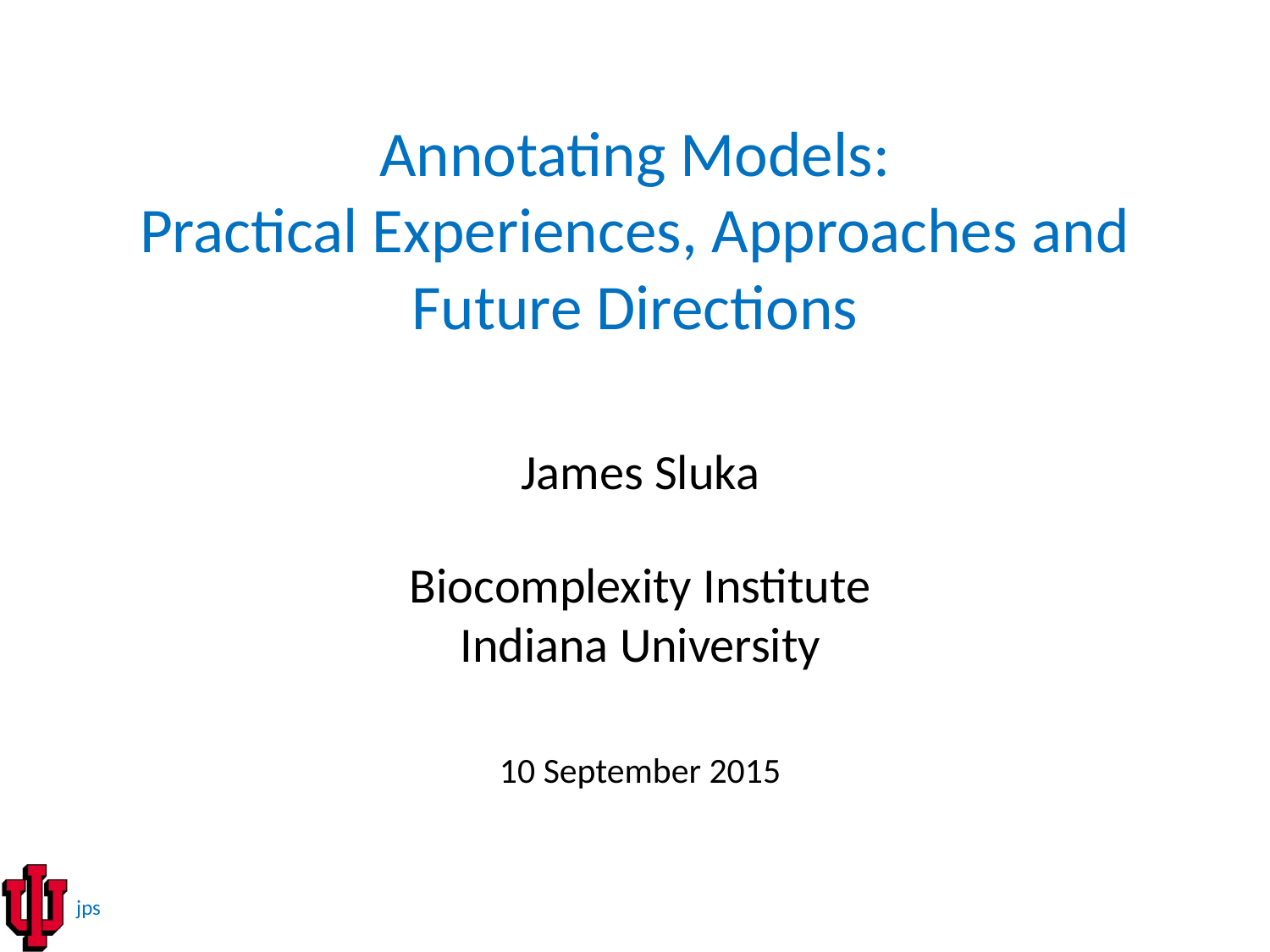

# Annotating Models: Practical Experiences, Approaches and Future Directions
James Sluka

Biocomplexity Institute
Indiana University

10 September 2015